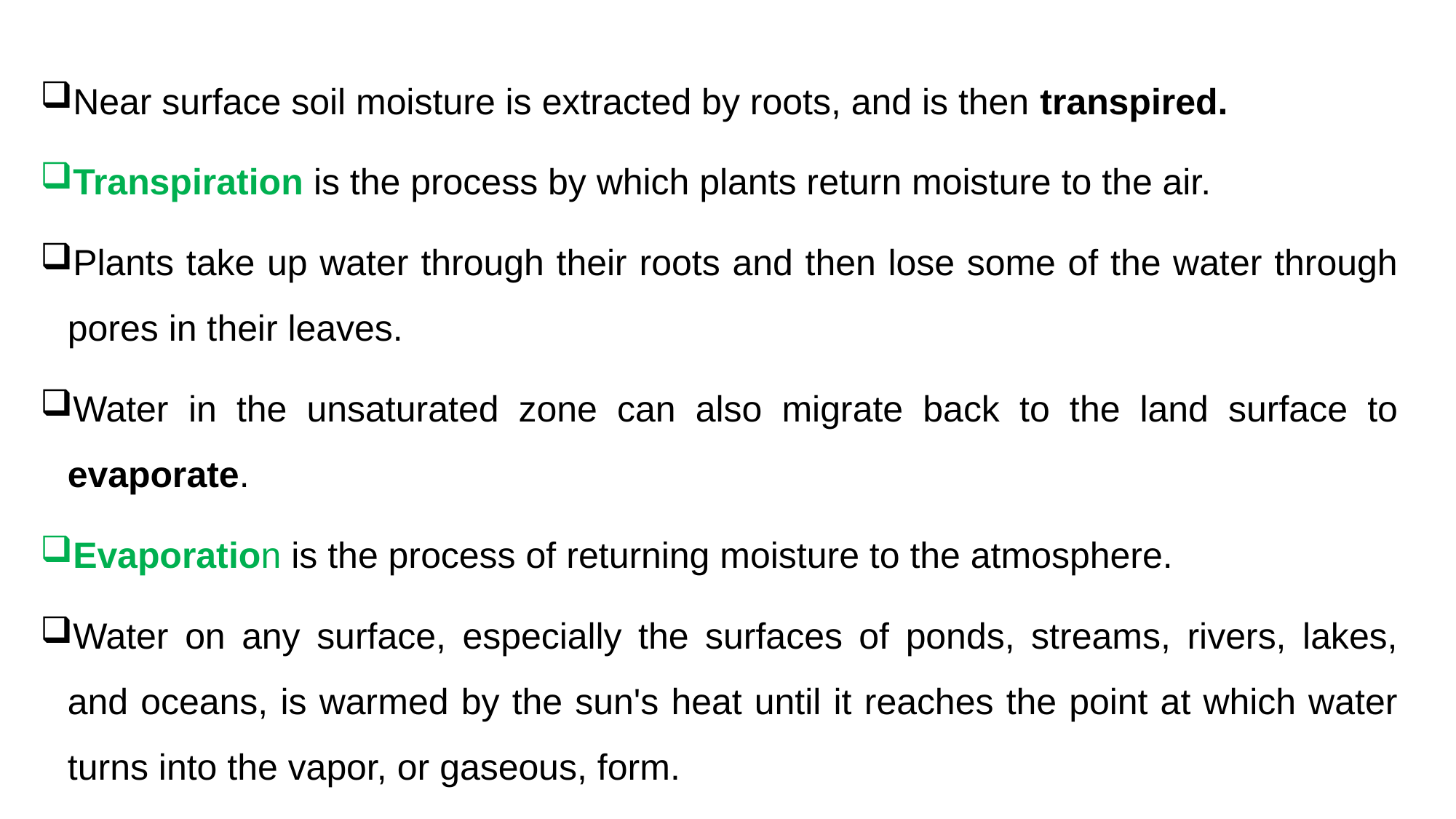

Near surface soil moisture is extracted by roots, and is then transpired.
Transpiration is the process by which plants return moisture to the air.
Plants take up water through their roots and then lose some of the water through pores in their leaves.
Water in the unsaturated zone can also migrate back to the land surface to evaporate.
Evaporation is the process of returning moisture to the atmosphere.
Water on any surface, especially the surfaces of ponds, streams, rivers, lakes, and oceans, is warmed by the sun's heat until it reaches the point at which water turns into the vapor, or gaseous, form.